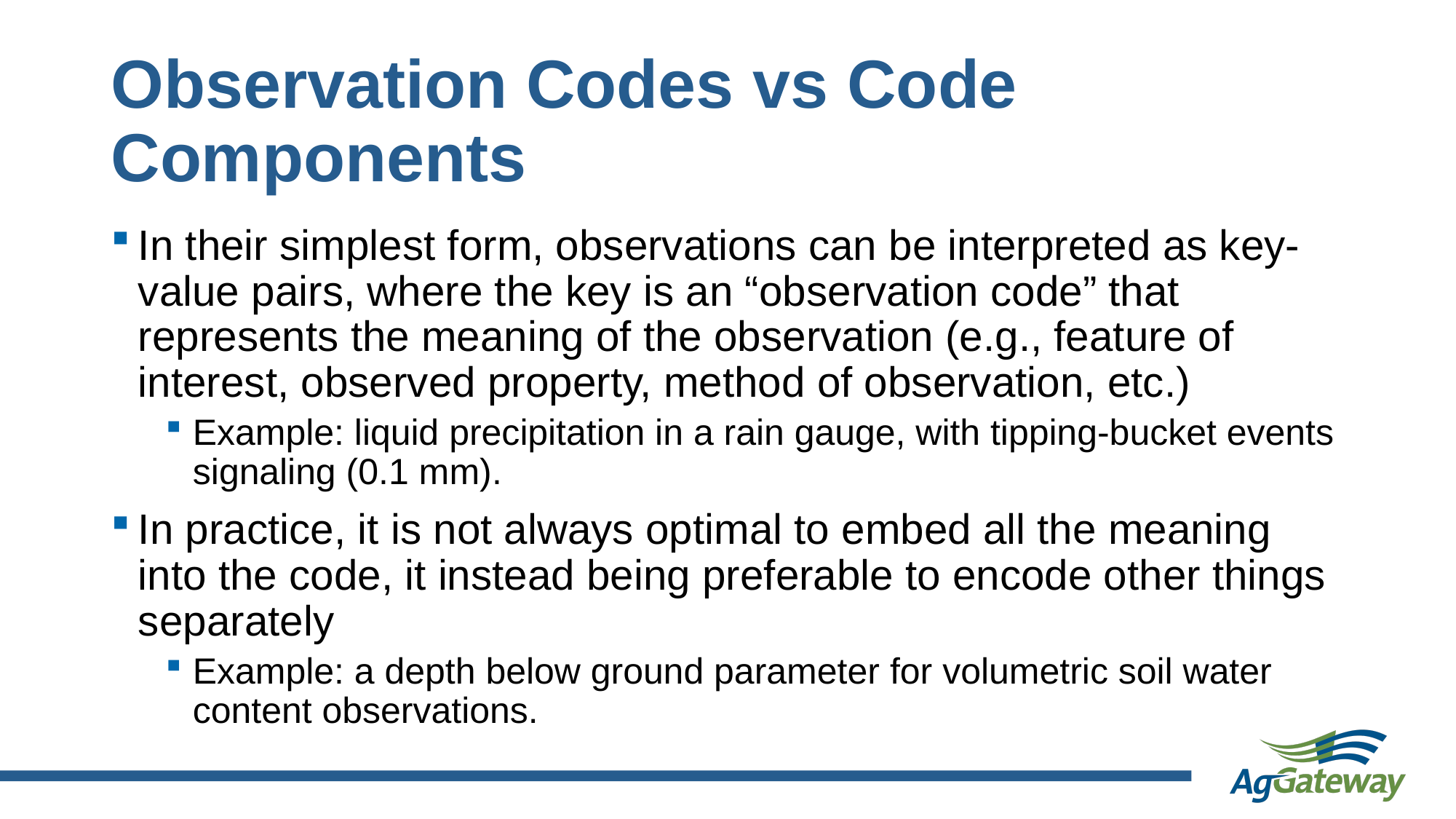

44
# Observation Codes vs Code Components
In their simplest form, observations can be interpreted as key-value pairs, where the key is an “observation code” that represents the meaning of the observation (e.g., feature of interest, observed property, method of observation, etc.)
Example: liquid precipitation in a rain gauge, with tipping-bucket events signaling (0.1 mm).
In practice, it is not always optimal to embed all the meaning into the code, it instead being preferable to encode other things separately
Example: a depth below ground parameter for volumetric soil water content observations.